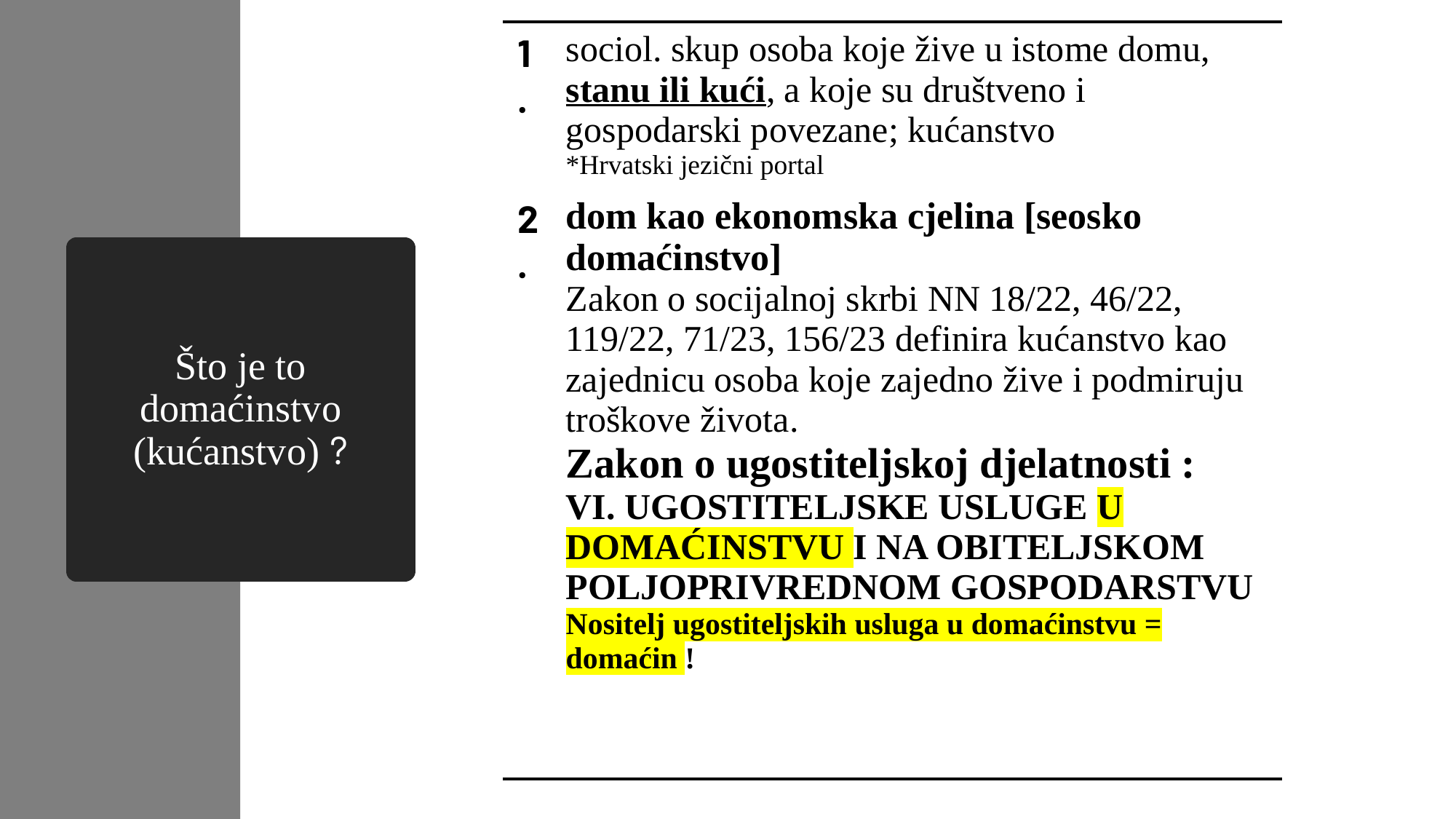

| 1. | sociol. skup osoba koje žive u istome domu, stanu ili kući, a koje su društveno i gospodarski povezane; kućanstvo \*Hrvatski jezični portal |
| --- | --- |
| 2. | dom kao ekonomska cjelina [seosko domaćinstvo] Zakon o socijalnoj skrbi NN 18/22, 46/22, 119/22, 71/23, 156/23 definira kućanstvo kao zajednicu osoba koje zajedno žive i podmiruju troškove života. Zakon o ugostiteljskoj djelatnosti : VI. UGOSTITELJSKE USLUGE U DOMAĆINSTVU I NA OBITELJSKOM POLJOPRIVREDNOM GOSPODARSTVU Nositelj ugostiteljskih usluga u domaćinstvu = domaćin ! |
# Što je to domaćinstvo (kućanstvo) ?